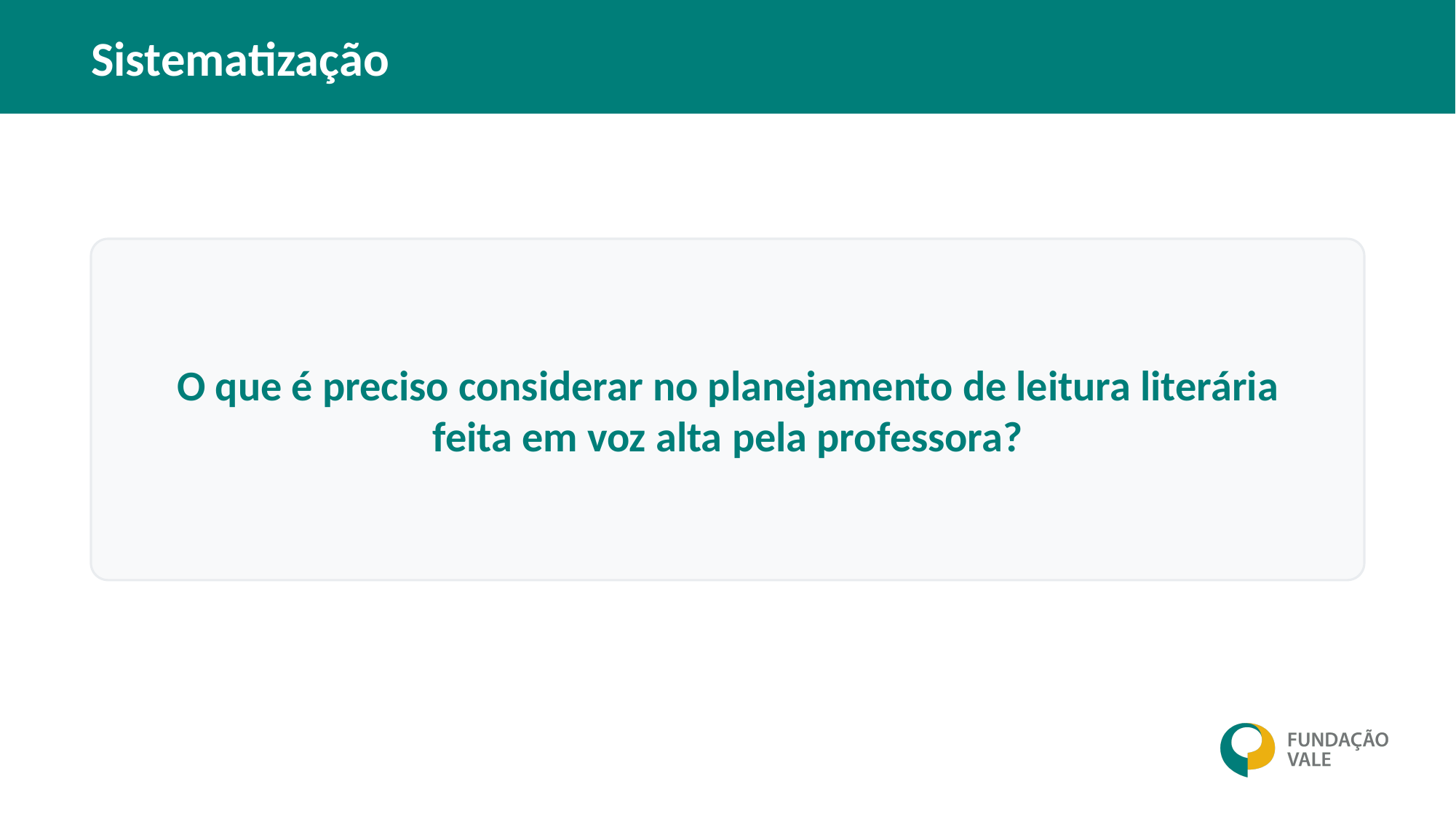

Sistematização

O que é preciso considerar no planejamento de leitura literária feita em voz alta pela professora?